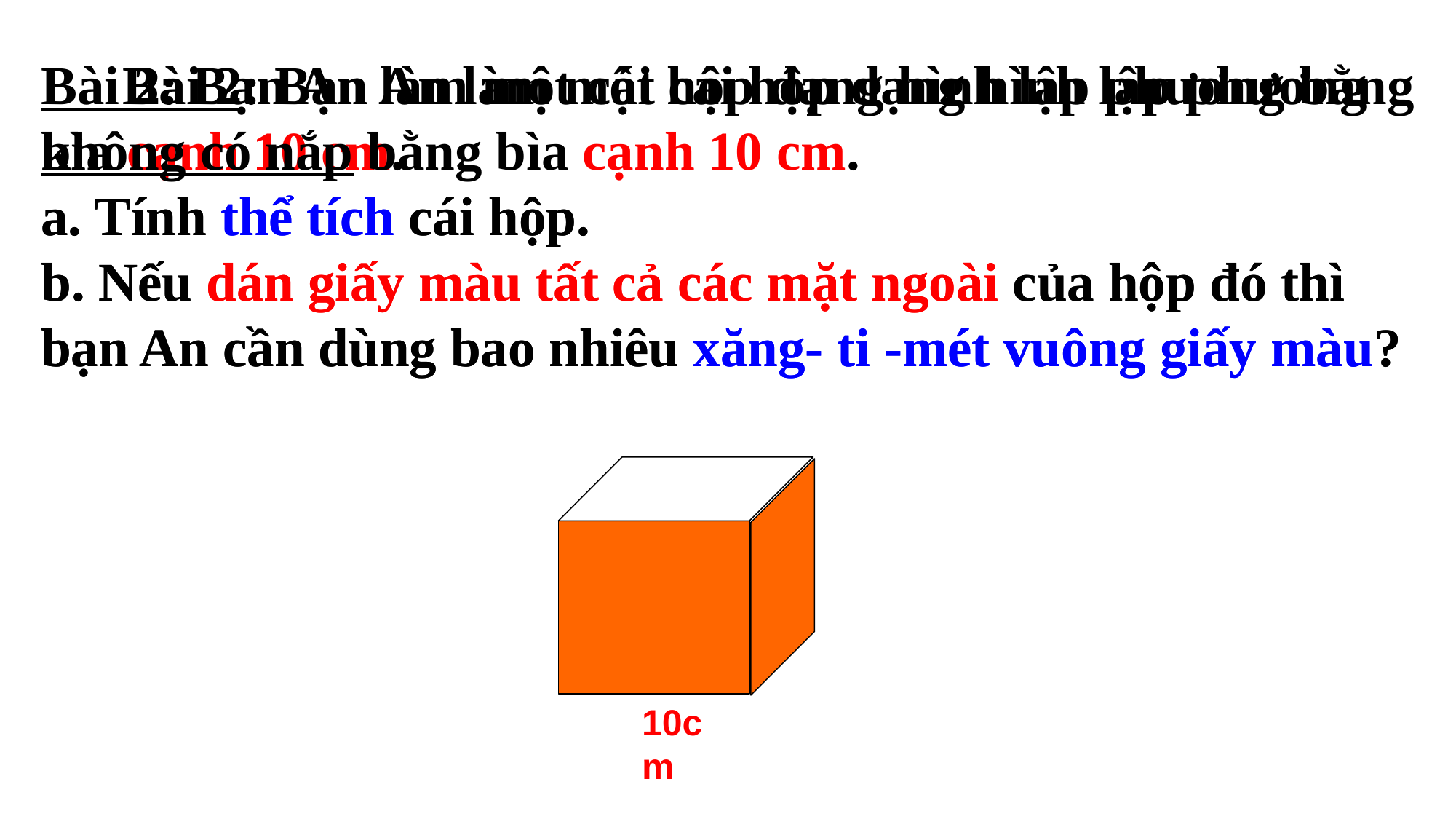

Bài 2: Bạn An làm một cái hộp dạng hình lập phương bằng bìa cạnh 10 cm.
a. Tính thể tích cái hộp.
b. Nếu dán giấy màu tất cả các mặt ngoài của hộp đó thì bạn An cần dùng bao nhiêu xăng- ti -mét vuông giấy màu?
      Bài 2: Bạn An làm một cái hộp dạng hình lập phương không có nắp bằng bìa cạnh 10 cm.
a. Tính thể tích cái hộp.
b. Nếu dán giấy màu tất cả các mặt ngoài của hộp đó thì bạn An cần dùng bao nhiêu xăng- ti -mét vuông giấy màu?

10cm